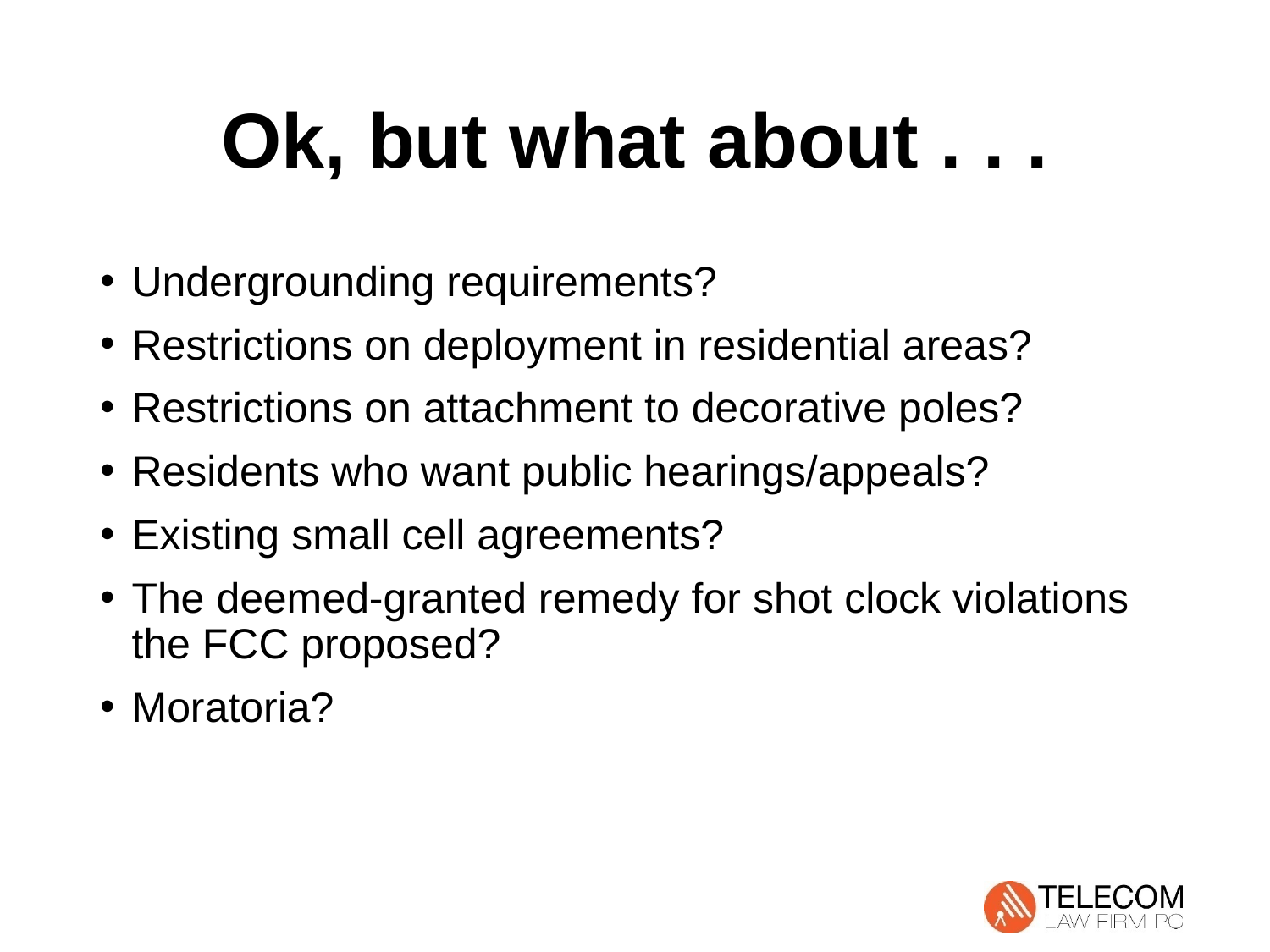

# Ok, but what about . . .
Undergrounding requirements?
Restrictions on deployment in residential areas?
Restrictions on attachment to decorative poles?
Residents who want public hearings/appeals?
Existing small cell agreements?
The deemed-granted remedy for shot clock violations the FCC proposed?
Moratoria?